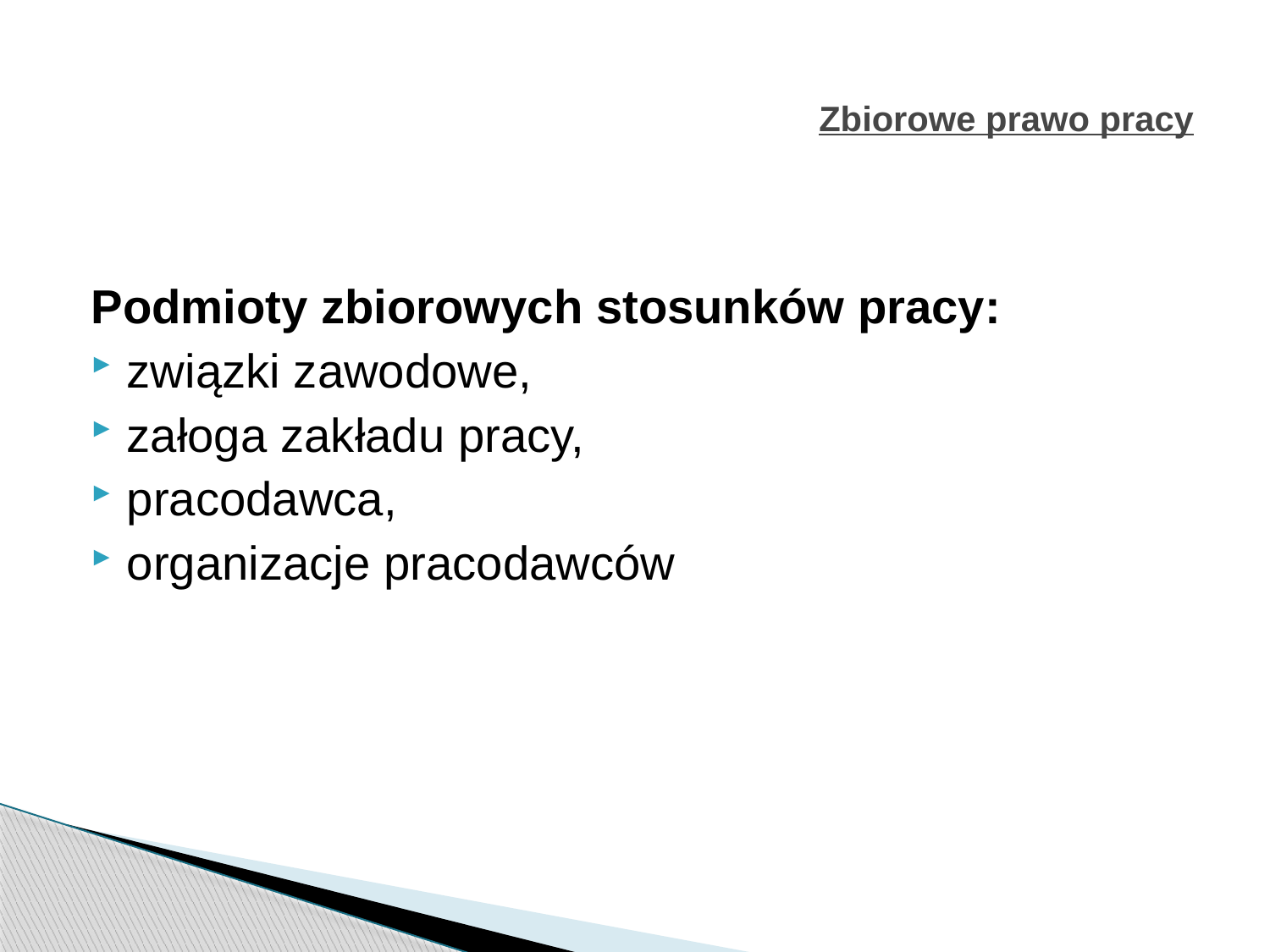

# Zbiorowe prawo pracy

Podmioty zbiorowych stosunków pracy:
związki zawodowe,
załoga zakładu pracy,
pracodawca,
organizacje pracodawców